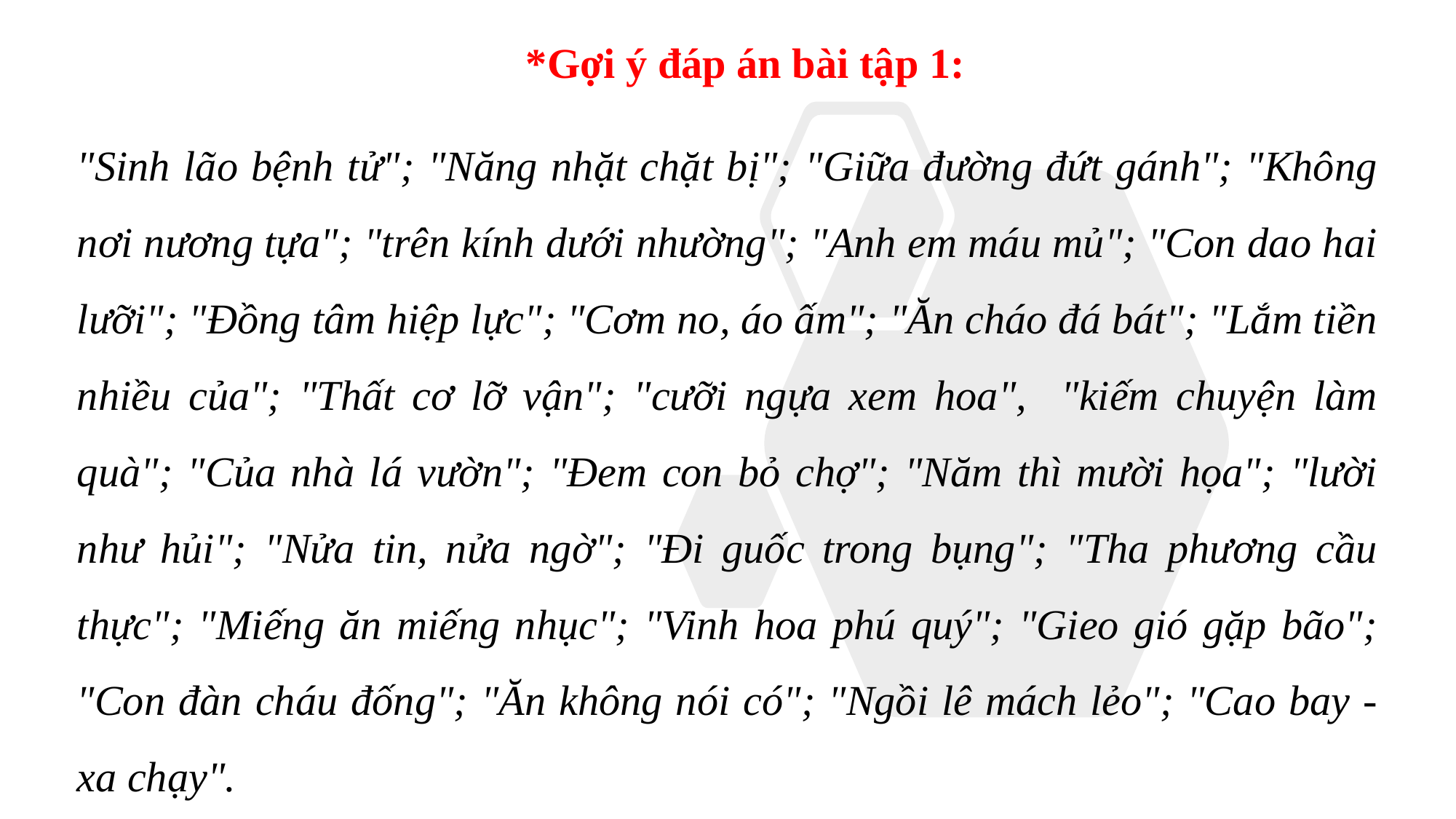

*Gợi ý đáp án bài tập 1:

"Sinh lão bệnh tử"; "Năng nhặt chặt bị"; "Giữa đường đứt gánh"; "Không nơi nương tựa"; "trên kính dưới nhường"; "Anh em máu mủ"; "Con dao hai lưỡi"; "Đồng tâm hiệp lực"; "Cơm no, áo ấm"; "Ăn cháo đá bát"; "Lắm tiền nhiều của"; "Thất cơ lỡ vận"; "cưỡi ngựa xem hoa",  "kiếm chuyện làm quà"; "Của nhà lá vườn"; "Đem con bỏ chợ"; "Năm thì mười họa"; "lười như hủi"; "Nửa tin, nửa ngờ"; "Đi guốc trong bụng"; "Tha phương cầu thực"; "Miếng ăn miếng nhục"; "Vinh hoa phú quý"; "Gieo gió gặp bão"; "Con đàn cháu đống"; "Ăn không nói có"; "Ngồi lê mách lẻo"; "Cao bay - xa chạy".